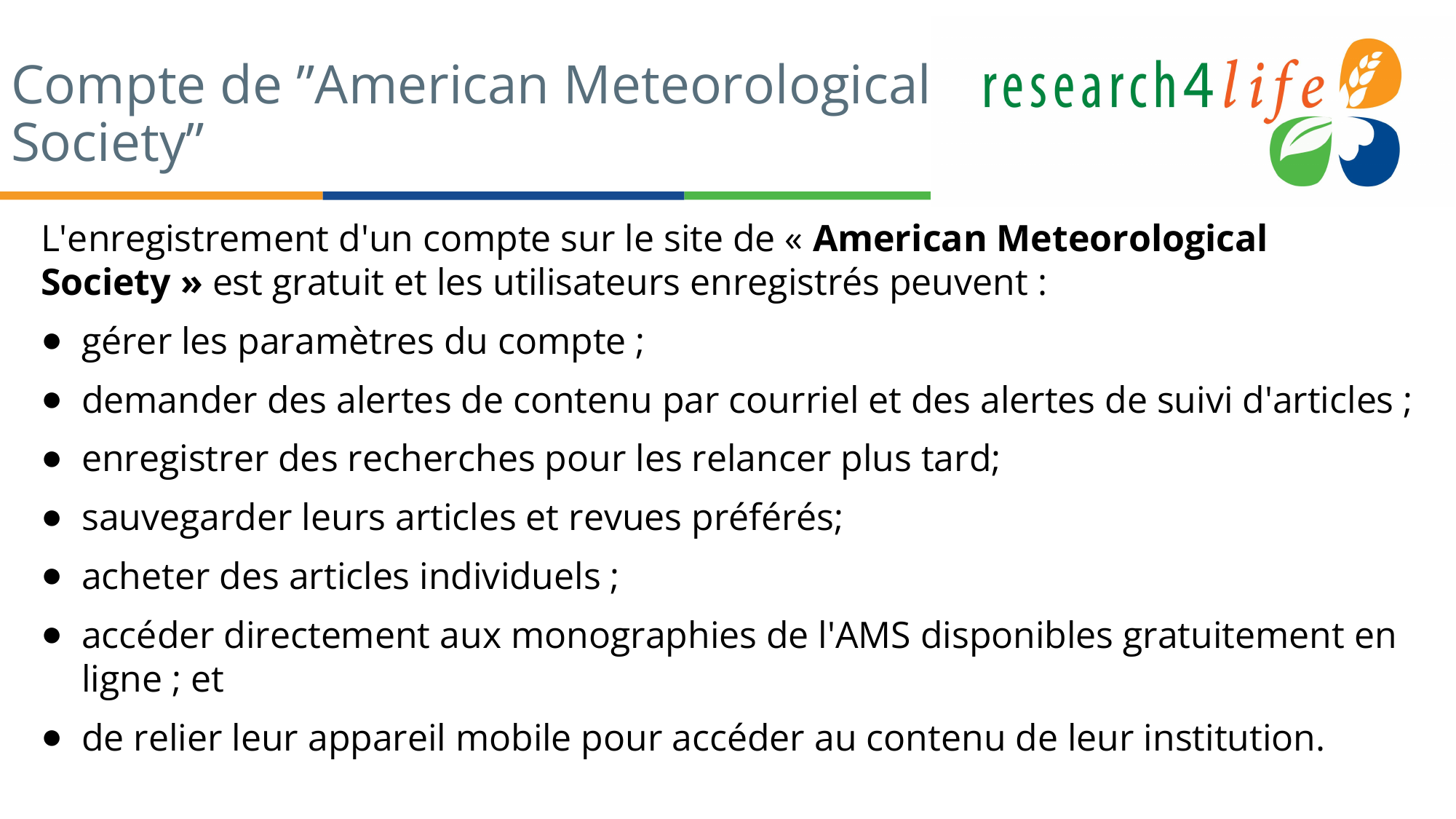

# Compte de ”American Meteorological Society”
L'enregistrement d'un compte sur le site de « American Meteorological Society » est gratuit et les utilisateurs enregistrés peuvent :
gérer les paramètres du compte ;
demander des alertes de contenu par courriel et des alertes de suivi d'articles ;
enregistrer des recherches pour les relancer plus tard;
sauvegarder leurs articles et revues préférés;
acheter des articles individuels ;
accéder directement aux monographies de l'AMS disponibles gratuitement en ligne ; et
de relier leur appareil mobile pour accéder au contenu de leur institution.